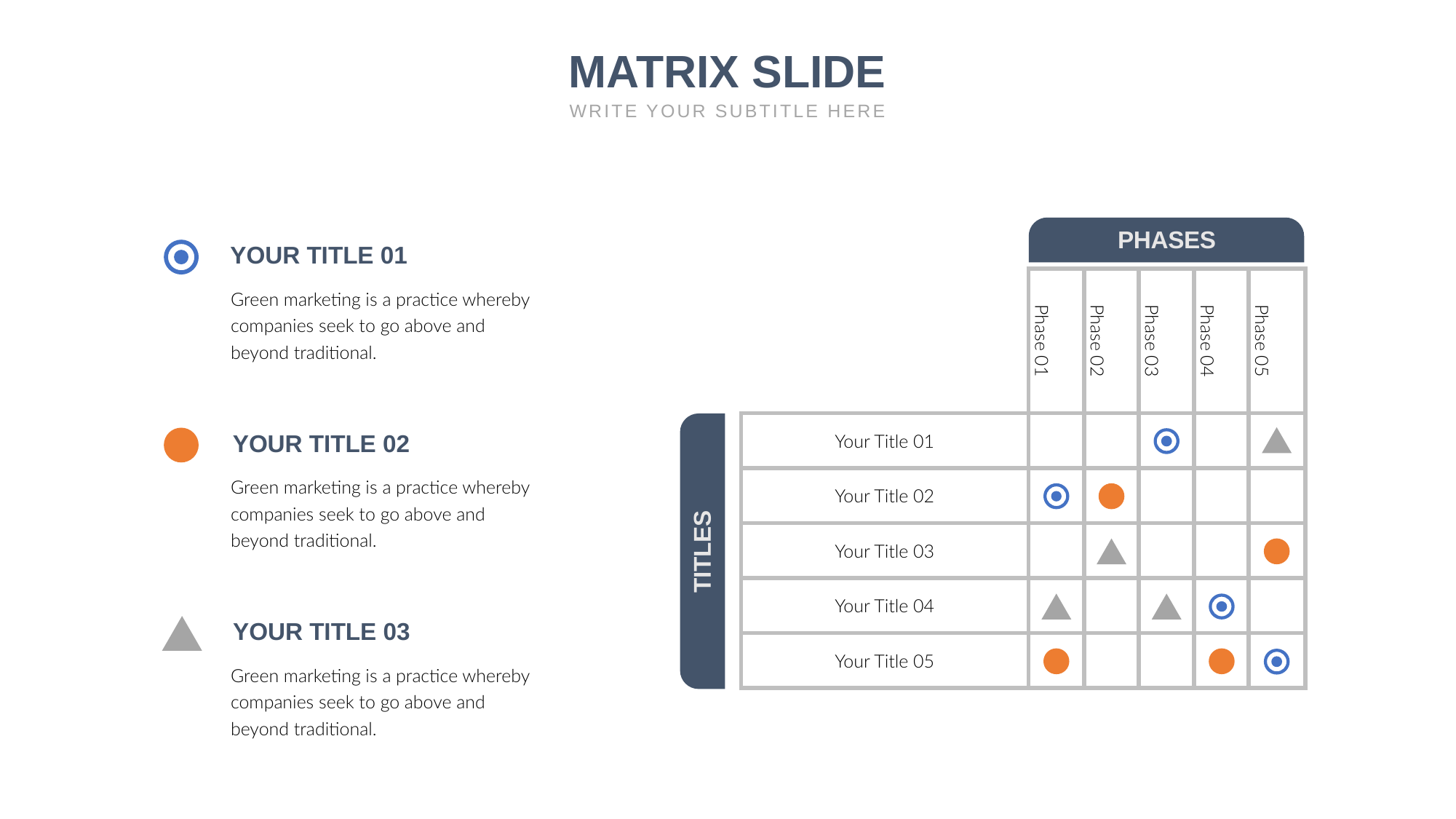

MATRIX SLIDE
WRITE YOUR SUBTITLE HERE

PHASES
YOUR TITLE 01

|  | Phase 01 | Phase 02 | Phase 03 | Phase 04 | Phase 05 |
| --- | --- | --- | --- | --- | --- |
| Your Title 01 |  |  |  |  |  |
| Your Title 02 |  |  |  |  |  |
| Your Title 03 |  |  |  |  |  |
| Your Title 04 |  |  |  |  |  |
| Your Title 05 |  |  |  |  |  |
Green marketing is a practice whereby companies seek to go above and beyond traditional.

YOUR TITLE 02

Green marketing is a practice whereby companies seek to go above and beyond traditional.

TITLES

YOUR TITLE 03

Green marketing is a practice whereby companies seek to go above and beyond traditional.